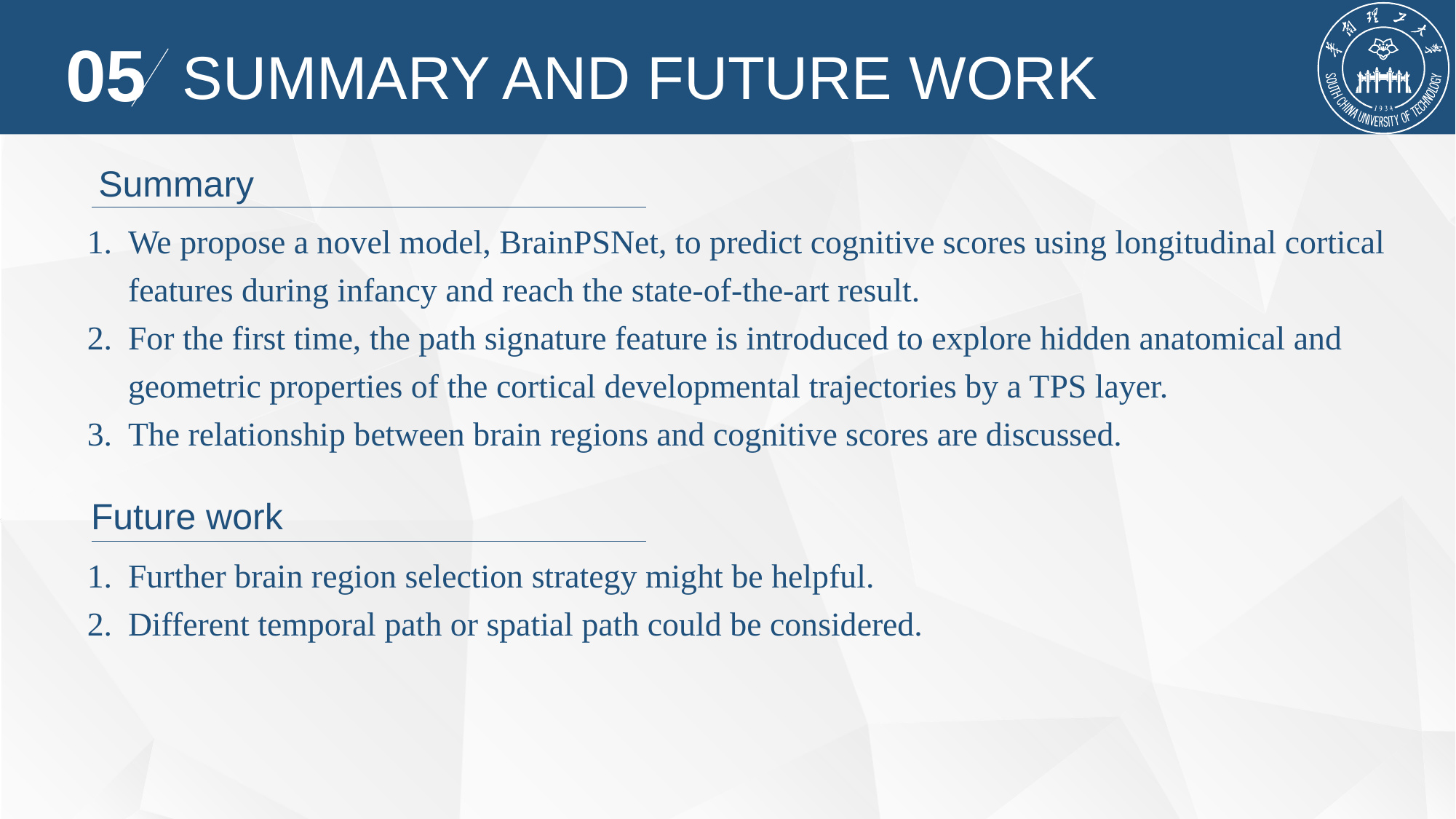

05
SUMMARY AND FUTURE WORK
Summary
We propose a novel model, BrainPSNet, to predict cognitive scores using longitudinal cortical features during infancy and reach the state-of-the-art result.
For the first time, the path signature feature is introduced to explore hidden anatomical and geometric properties of the cortical developmental trajectories by a TPS layer.
The relationship between brain regions and cognitive scores are discussed.
Future work
Further brain region selection strategy might be helpful.
Different temporal path or spatial path could be considered.